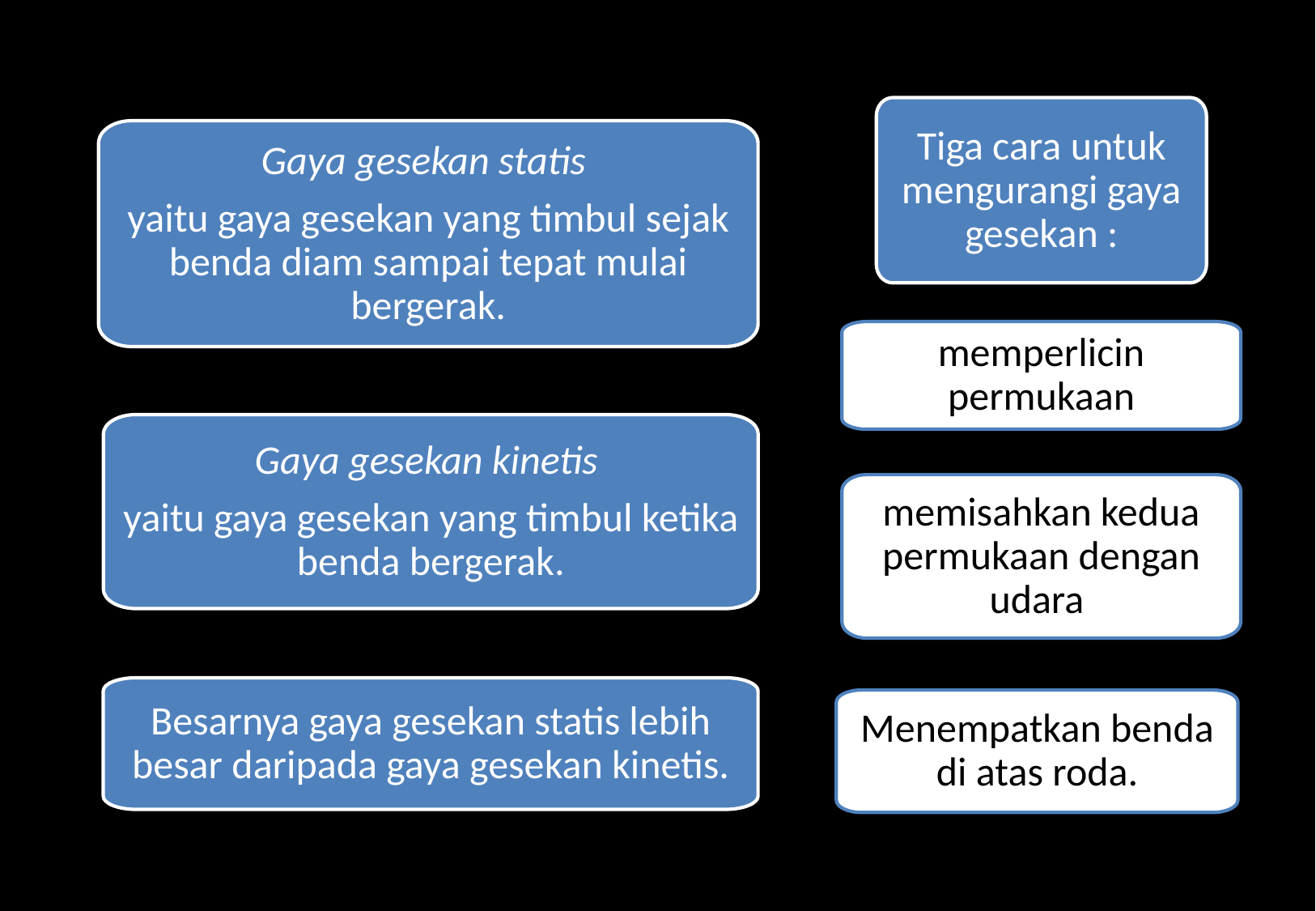

Tiga cara untuk mengurangi gaya gesekan :
Gaya gesekan statis
yaitu gaya gesekan yang timbul sejak benda diam sampai tepat mulai bergerak.
memperlicin permukaan
Gaya gesekan kinetis
yaitu gaya gesekan yang timbul ketika benda bergerak.
memisahkan kedua permukaan dengan udara
Besarnya gaya gesekan statis lebih besar daripada gaya gesekan kinetis.
Menempatkan benda di atas roda.